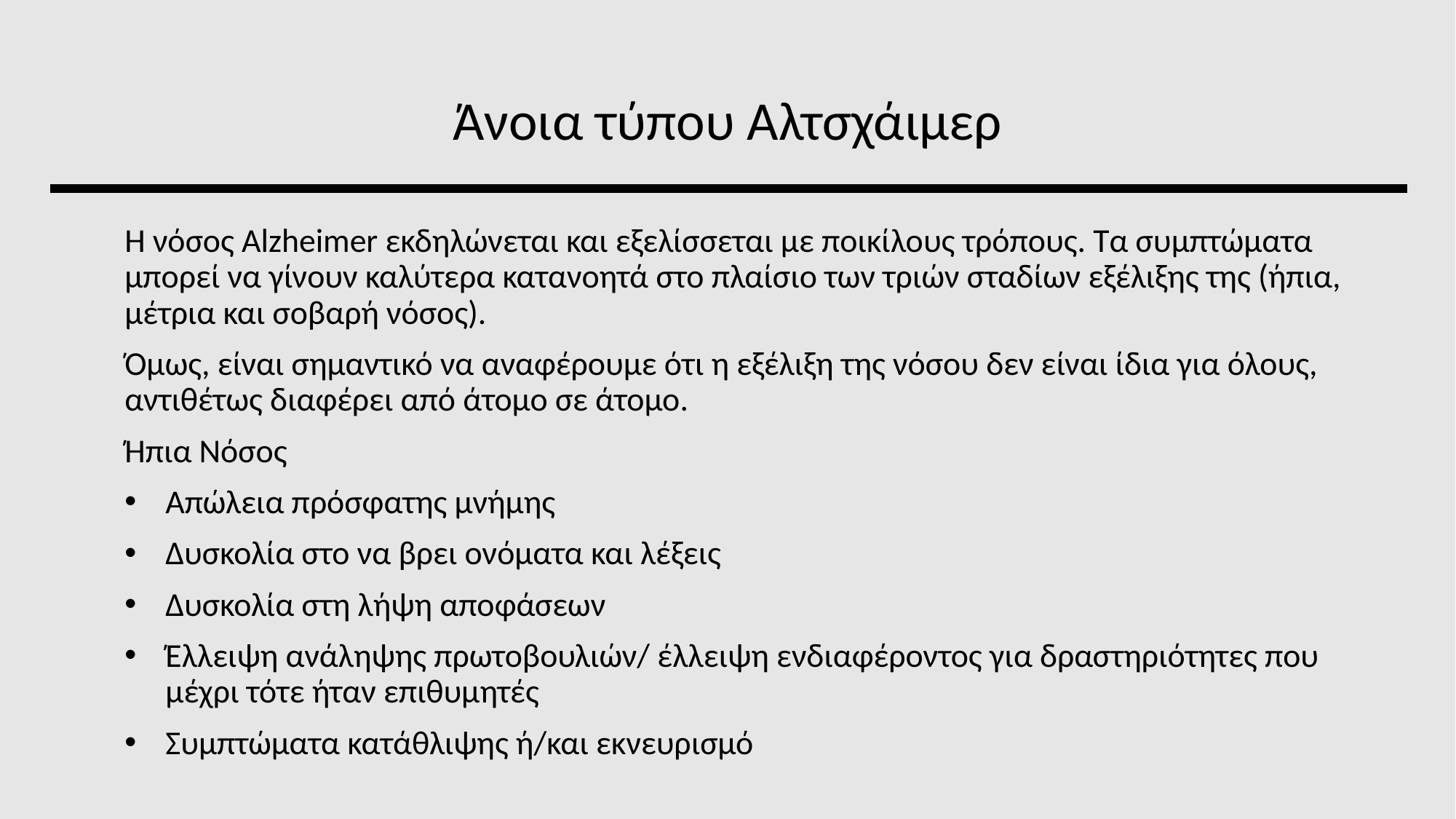

# Άνοια τύπου Αλτσχάιμερ
Η νόσος Alzheimer εκδηλώνεται και εξελίσσεται με ποικίλους τρόπους. Τα συμπτώματα μπορεί να γίνουν καλύτερα κατανοητά στο πλαίσιο των τριών σταδίων εξέλιξης της (ήπια, μέτρια και σοβαρή νόσος).
Όμως, είναι σημαντικό να αναφέρουμε ότι η εξέλιξη της νόσου δεν είναι ίδια για όλους, αντιθέτως διαφέρει από άτομο σε άτομο.
Ήπια Νόσος
Απώλεια πρόσφατης μνήμης
Δυσκολία στο να βρει ονόματα και λέξεις
Δυσκολία στη λήψη αποφάσεων
Έλλειψη ανάληψης πρωτοβουλιών/ έλλειψη ενδιαφέροντος για δραστηριότητες που μέχρι τότε ήταν επιθυμητές
Συμπτώματα κατάθλιψης ή/και εκνευρισμό